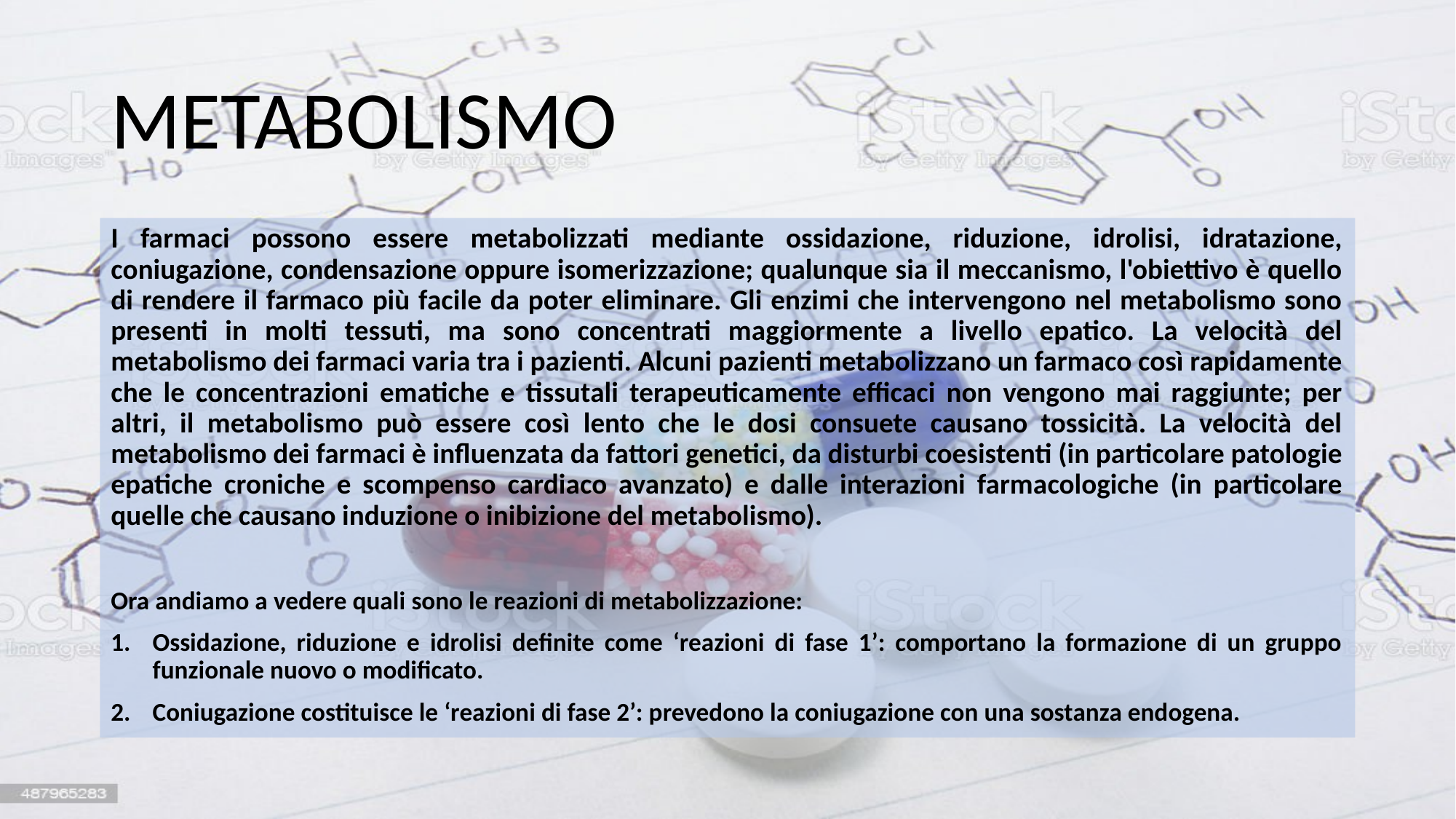

# METABOLISMO
I farmaci possono essere metabolizzati mediante ossidazione, riduzione, idrolisi, idratazione, coniugazione, condensazione oppure isomerizzazione; qualunque sia il meccanismo, l'obiettivo è quello di rendere il farmaco più facile da poter eliminare. Gli enzimi che intervengono nel metabolismo sono presenti in molti tessuti, ma sono concentrati maggiormente a livello epatico. La velocità del metabolismo dei farmaci varia tra i pazienti. Alcuni pazienti metabolizzano un farmaco così rapidamente che le concentrazioni ematiche e tissutali terapeuticamente efficaci non vengono mai raggiunte; per altri, il metabolismo può essere così lento che le dosi consuete causano tossicità. La velocità del metabolismo dei farmaci è influenzata da fattori genetici, da disturbi coesistenti (in particolare patologie epatiche croniche e scompenso cardiaco avanzato) e dalle interazioni farmacologiche (in particolare quelle che causano induzione o inibizione del metabolismo).

Ora andiamo a vedere quali sono le reazioni di metabolizzazione:
Ossidazione, riduzione e idrolisi definite come ‘reazioni di fase 1’: comportano la formazione di un gruppo funzionale nuovo o modificato.
Coniugazione costituisce le ‘reazioni di fase 2’: prevedono la coniugazione con una sostanza endogena.